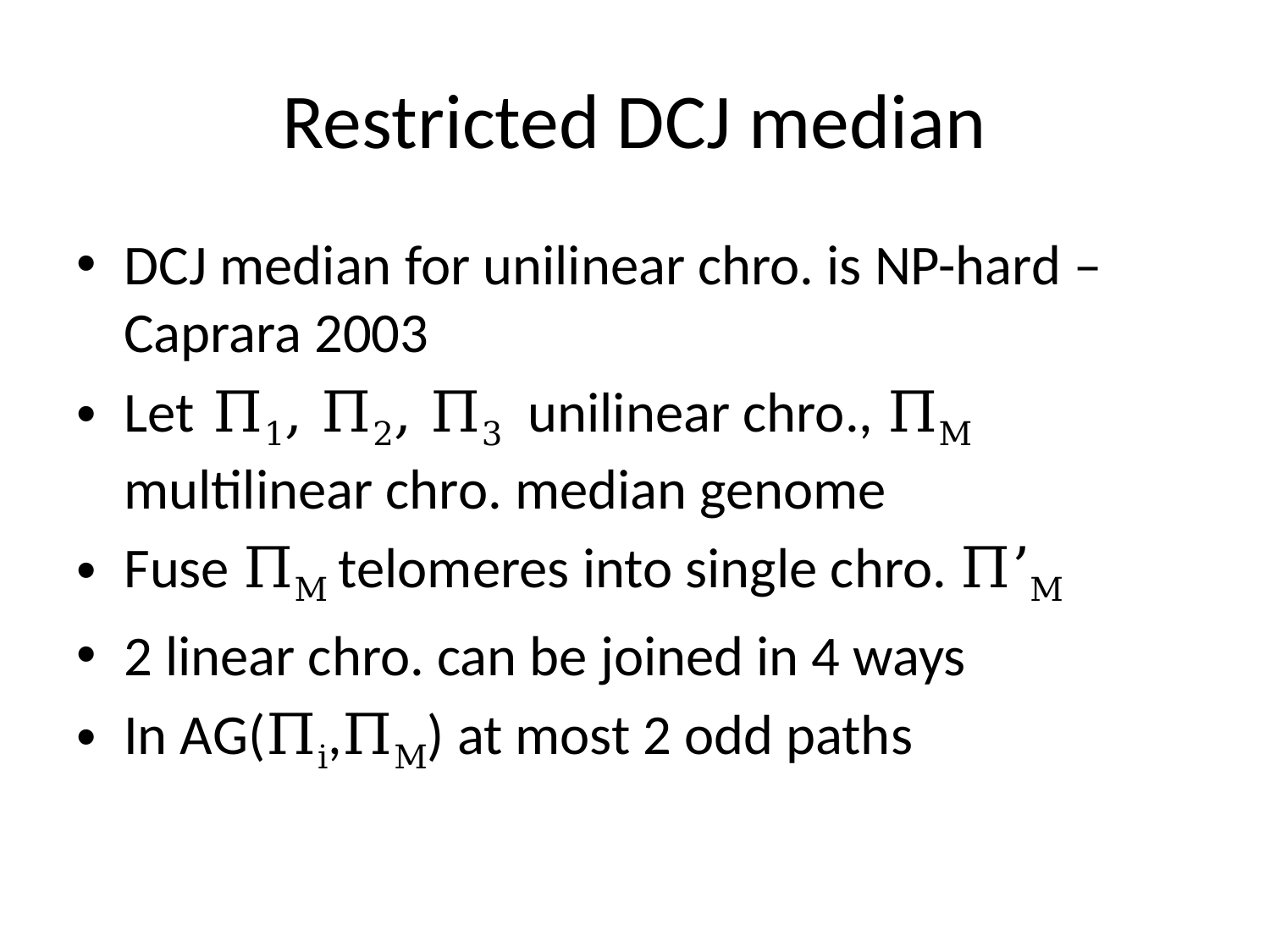

# Restricted DCJ median
DCJ median for unilinear chro. is NP-hard – Caprara 2003
Let Π1, Π2, Π3  unilinear chro., ΠM multilinear chro. median genome
Fuse ΠM telomeres into single chro. Π’M
2 linear chro. can be joined in 4 ways
In AG(Πi,ΠM) at most 2 odd paths